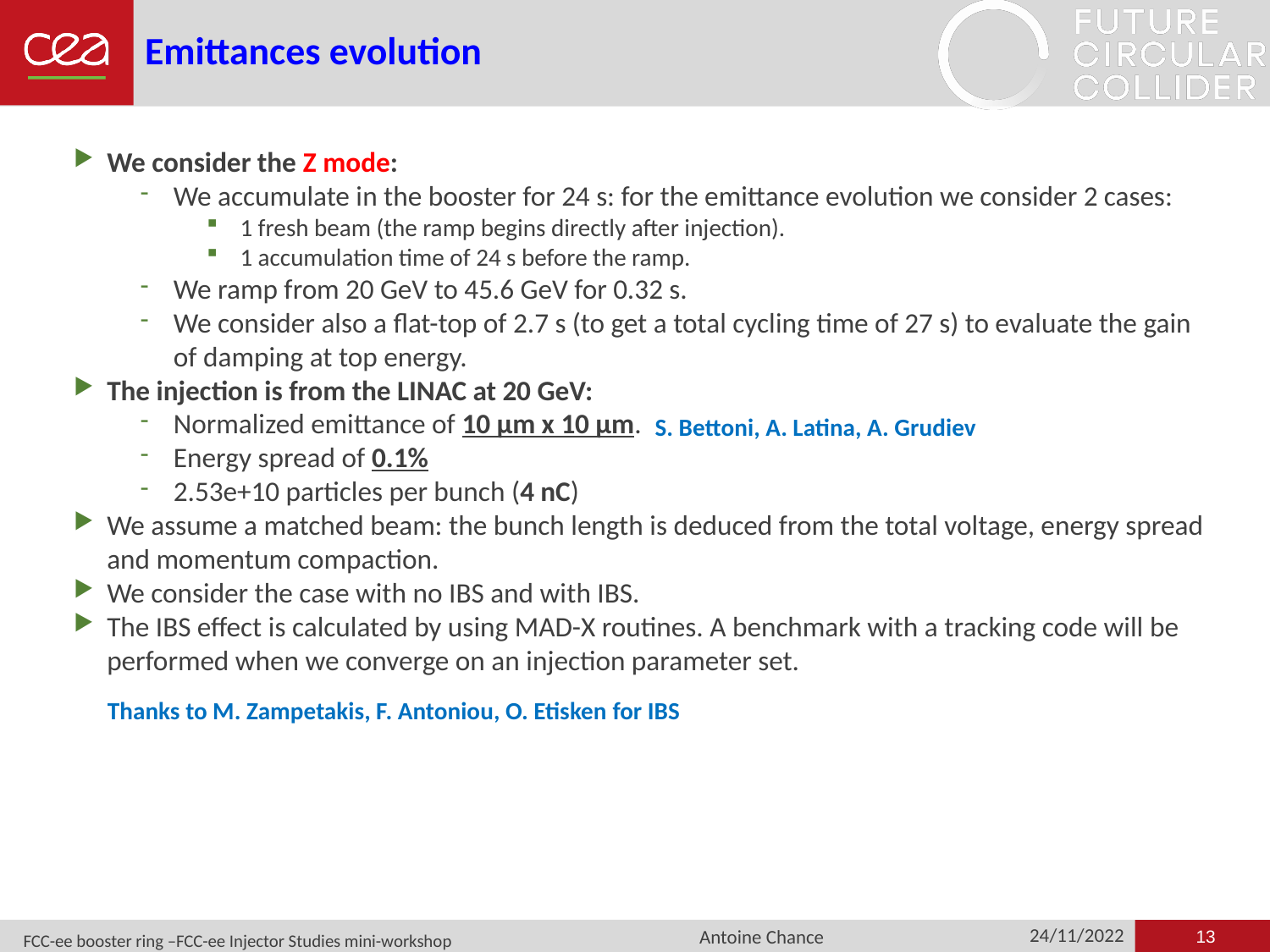

# Emittances evolution
We consider the Z mode:
We accumulate in the booster for 24 s: for the emittance evolution we consider 2 cases:
1 fresh beam (the ramp begins directly after injection).
1 accumulation time of 24 s before the ramp.
We ramp from 20 GeV to 45.6 GeV for 0.32 s.
We consider also a flat-top of 2.7 s (to get a total cycling time of 27 s) to evaluate the gain of damping at top energy.
The injection is from the LINAC at 20 GeV:
Normalized emittance of 10 µm x 10 µm.
Energy spread of 0.1%
2.53e+10 particles per bunch (4 nC)
We assume a matched beam: the bunch length is deduced from the total voltage, energy spread and momentum compaction.
We consider the case with no IBS and with IBS.
The IBS effect is calculated by using MAD-X routines. A benchmark with a tracking code will be performed when we converge on an injection parameter set.
S. Bettoni, A. Latina, A. Grudiev
Thanks to M. Zampetakis, F. Antoniou, O. Etisken for IBS
13